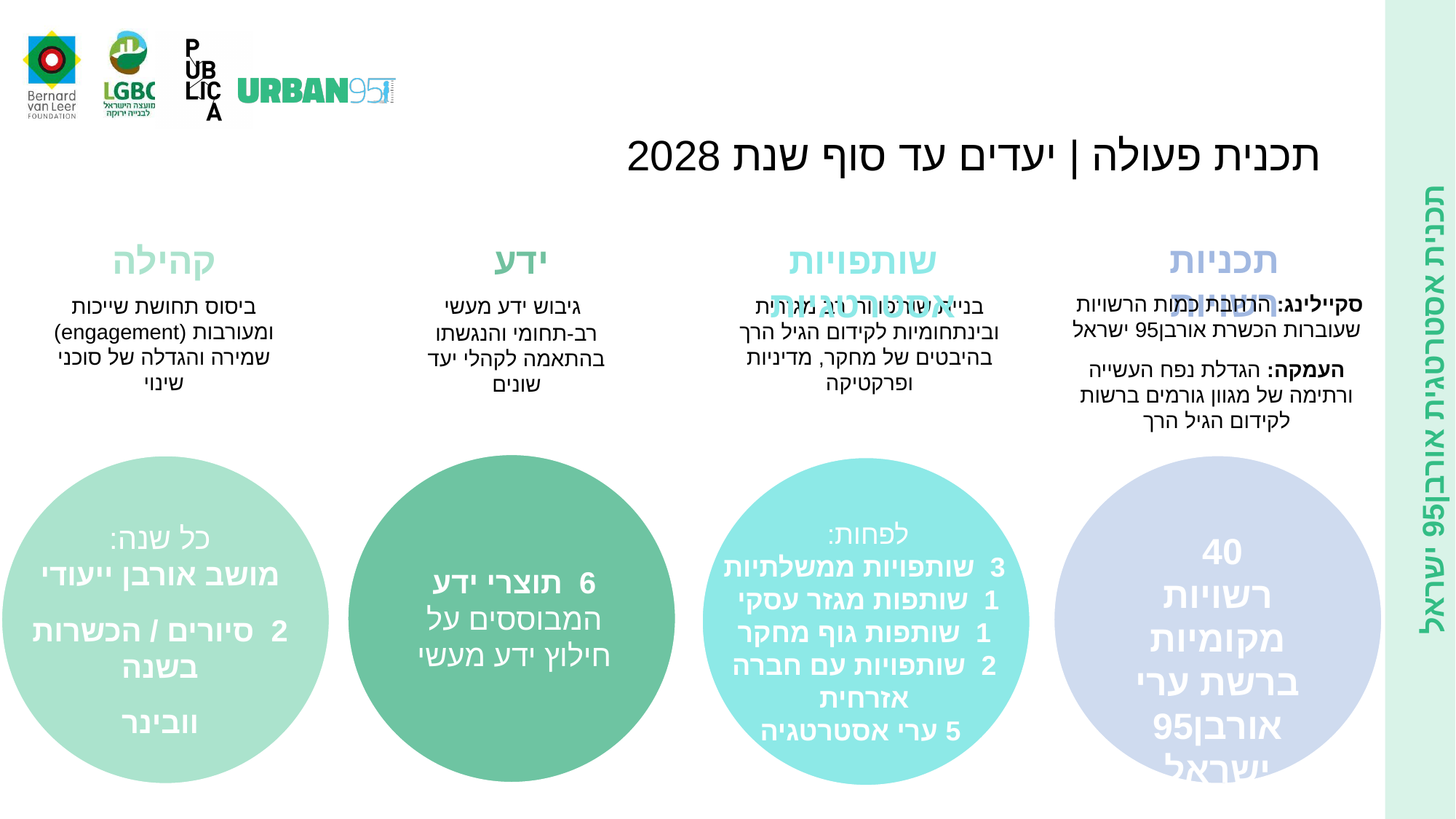

תכנית פעולה | יעדים עד סוף שנת 2028
תכניות רשויות
שותפויות אסטרטגיות
ידע
קהילה
 גיבוש ידע מעשי רב-תחומי והנגשתו בהתאמה לקהלי יעד שונים
סקיילינג: הרחבת כמות הרשויות  שעוברות הכשרת אורבן95 ישראל

העמקה: הגדלת נפח העשייה ורתימה של מגוון גורמים ברשות לקידום הגיל הרך
ביסוס תחושת שייכות ומעורבות (engagement)
שמירה והגדלה של סוכני שינוי
בניית שותפויות רב מגזרית ובינתחומיות לקידום הגיל הרך בהיבטים של מחקר, מדיניות ופרקטיקה

לפחות:
3  שותפויות ממשלתיות
1  שותפות מגזר עסקי
1  שותפות גוף מחקר
2  שותפויות עם חברה אזרחית
 5 ערי אסטרטגיה
כל שנה:
מושב אורבן ייעודי

2  סיורים / הכשרות בשנה

וובינר
40  רשויות מקומיות ברשת ערי אורבן95 ישראל
6  תוצרי ידע המבוססים על חילוץ ידע מעשי